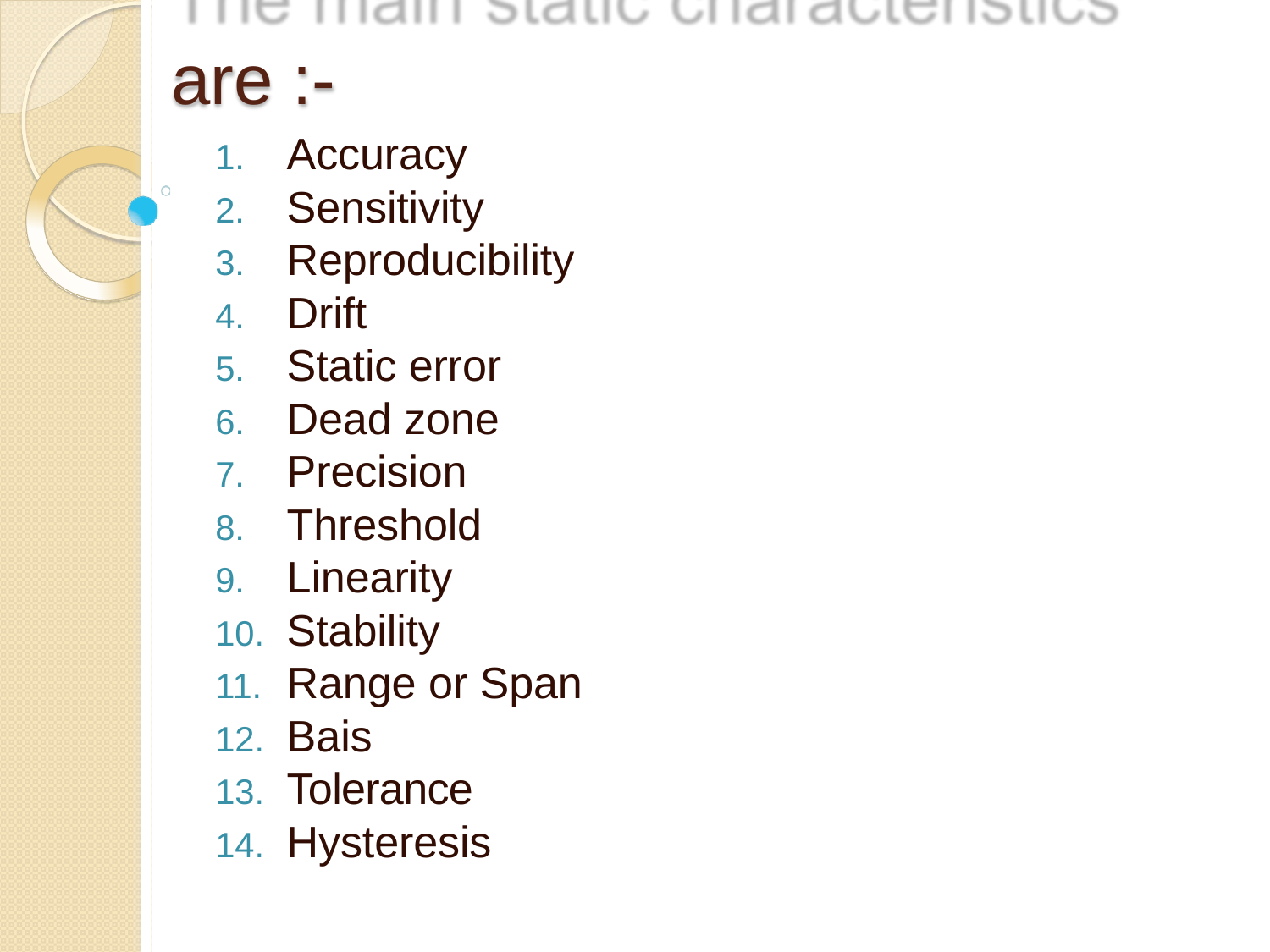

# are :-
Accuracy
Sensitivity
Reproducibility
Drift
Static error
Dead zone
Precision
Threshold
Linearity
Stability
Range or Span
Bais
Tolerance
Hysteresis